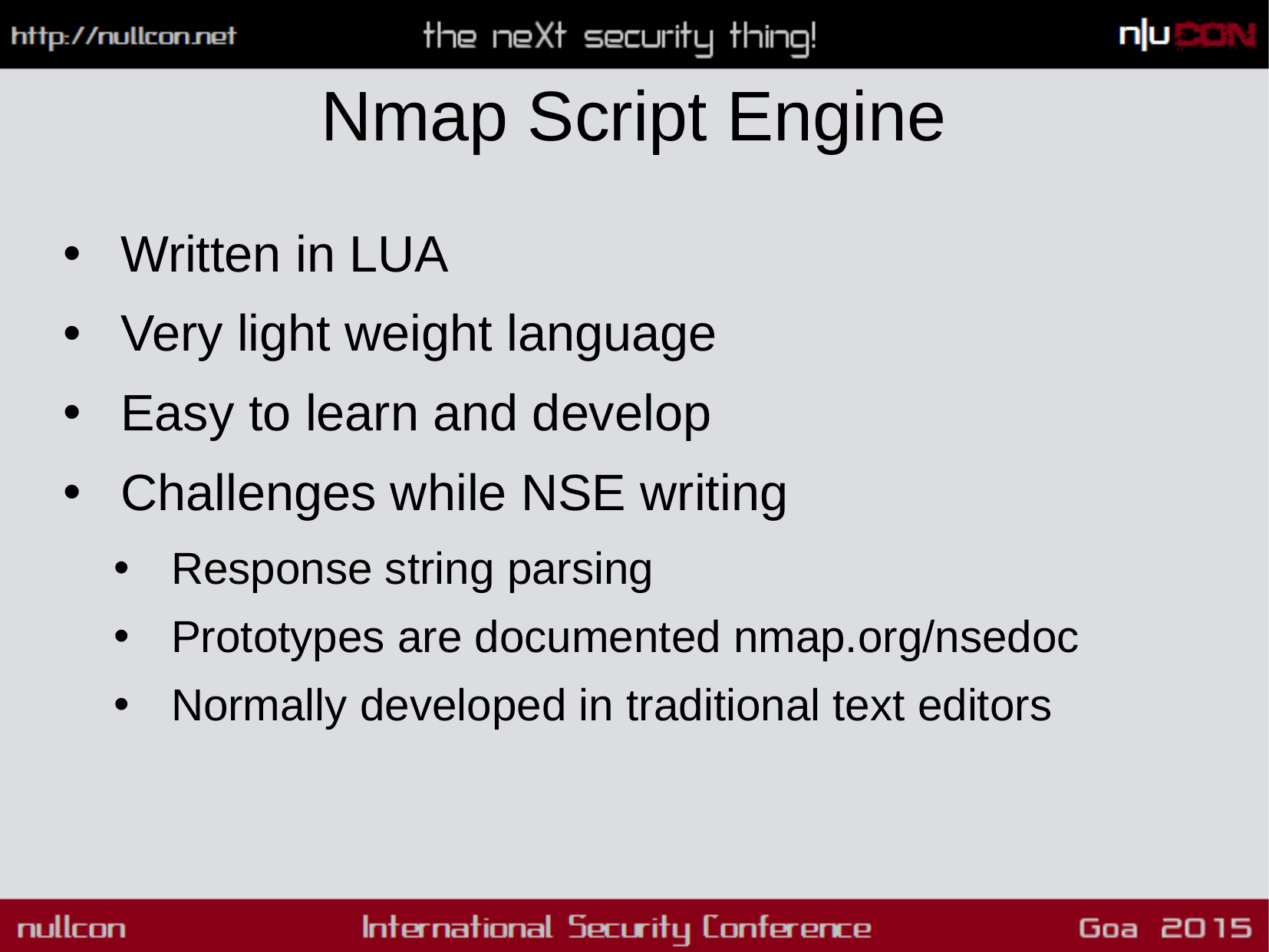

# Nmap Script Engine
Written in LUA
Very light weight language
Easy to learn and develop
Challenges while NSE writing
Response string parsing
Prototypes are documented nmap.org/nsedoc
Normally developed in traditional text editors